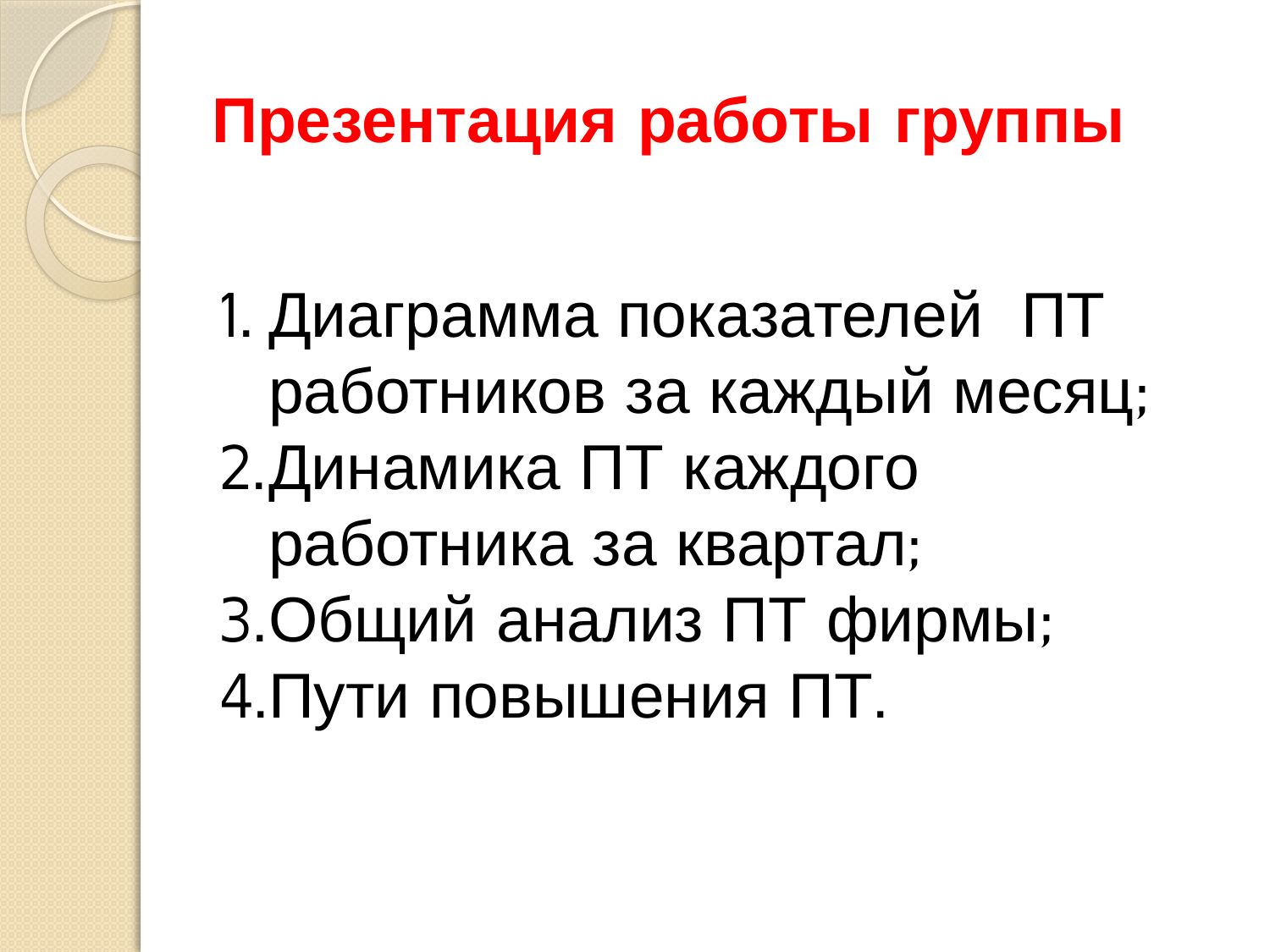

# Презентация работы группы
Диаграмма показателей  ПТ работников за каждый месяц;
Динамика ПТ каждого работника за квартал;
Общий анализ ПТ фирмы;
Пути повышения ПТ.